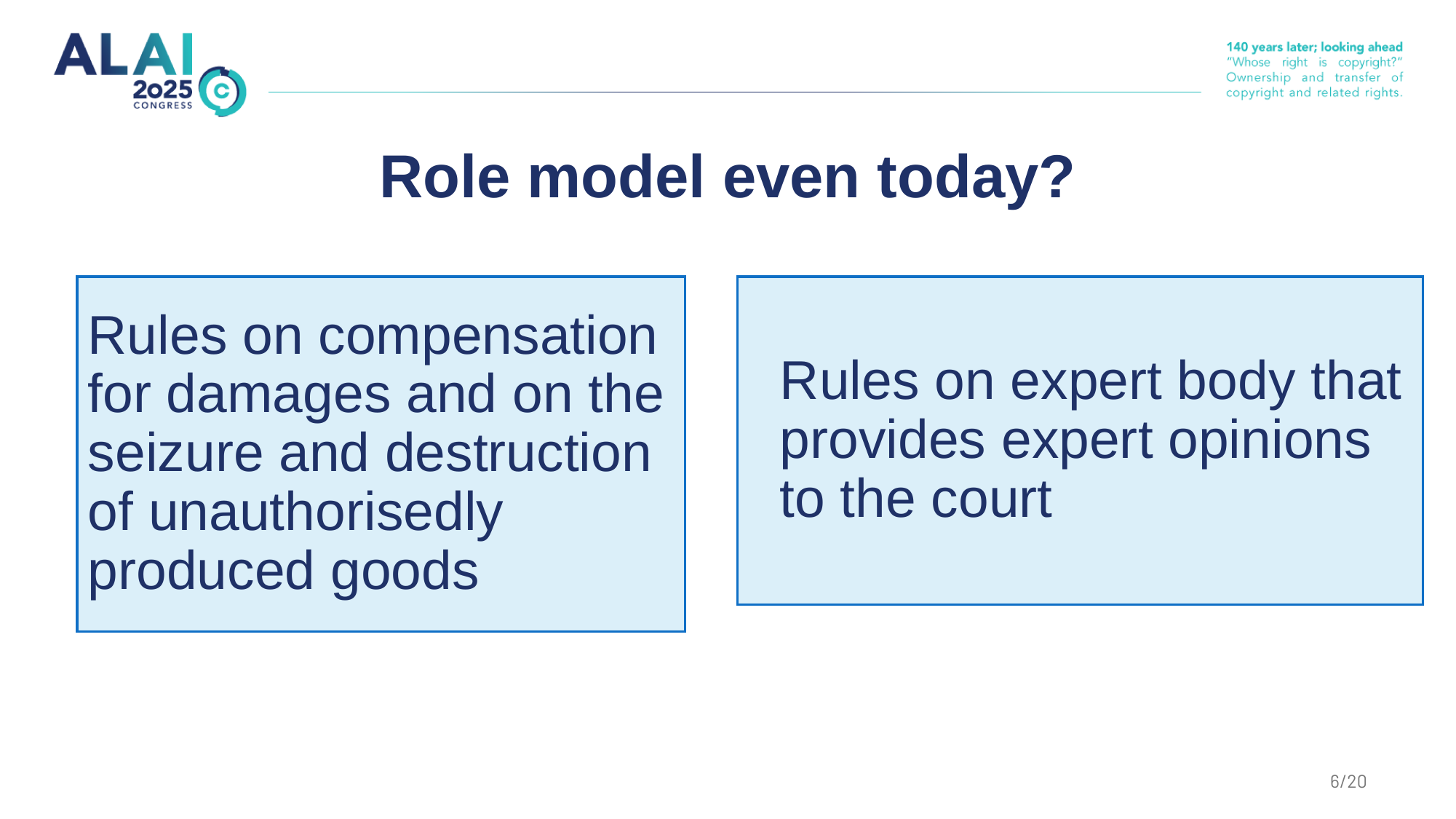

# Role model even today?
Rules on expert body that provides expert opinions to the court
Rules on compensation for damages and on the seizure and destruction of unauthorisedly produced goods
6/20